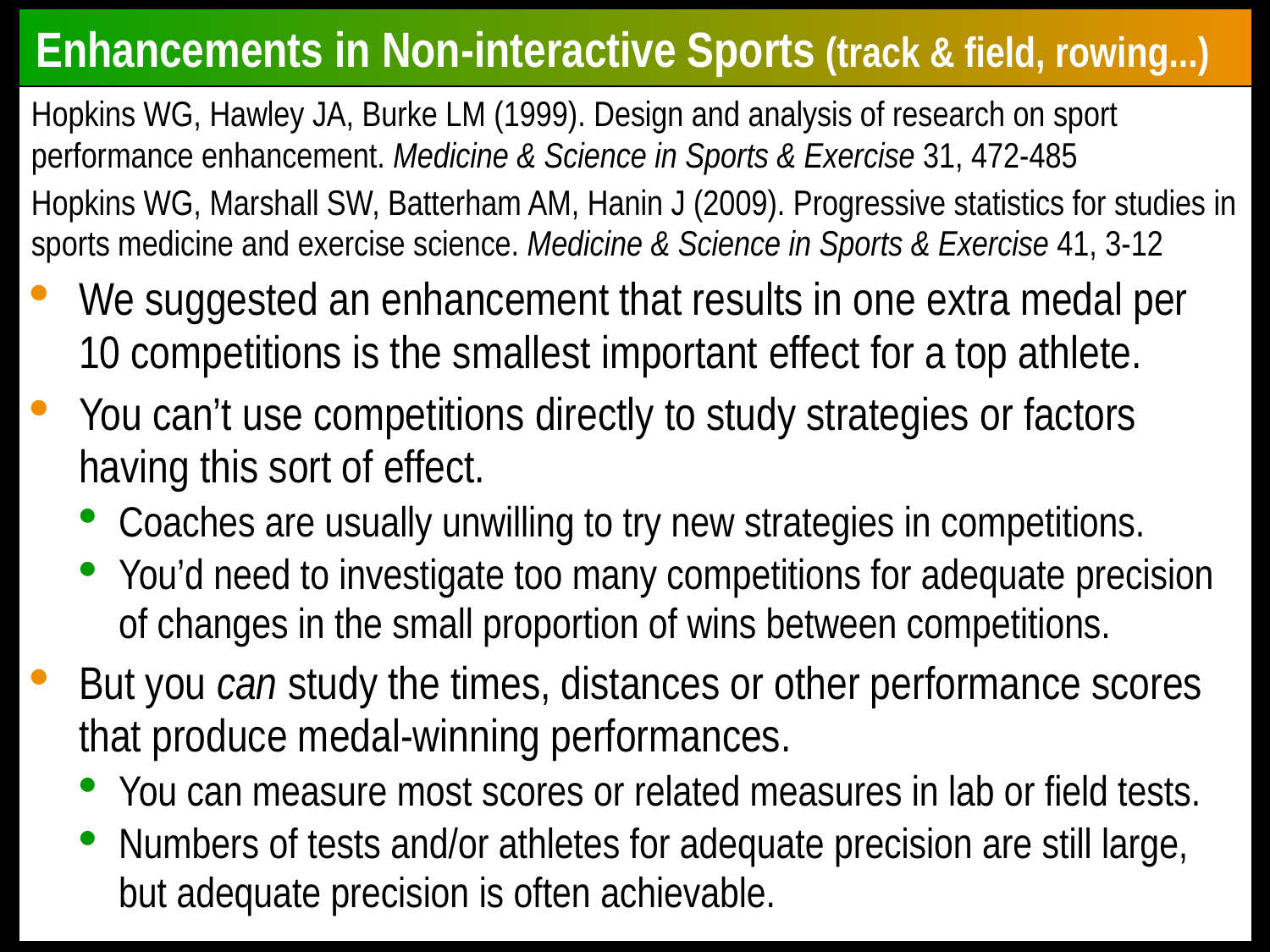

# Enhancements in Non-interactive Sports (track & field, rowing...)
Hopkins WG, Hawley JA, Burke LM (1999). Design and analysis of research on sport performance enhancement. Medicine & Science in Sports & Exercise 31, 472-485
Hopkins WG, Marshall SW, Batterham AM, Hanin J (2009). Progressive statistics for studies in sports medicine and exercise science. Medicine & Science in Sports & Exercise 41, 3-12
We suggested an enhancement that results in one extra medal per 10 competitions is the smallest important effect for a top athlete.
You can’t use competitions directly to study strategies or factors having this sort of effect.
Coaches are usually unwilling to try new strategies in competitions.
You’d need to investigate too many competitions for adequate precision of changes in the small proportion of wins between competitions.
But you can study the times, distances or other performance scores that produce medal-winning performances.
You can measure most scores or related measures in lab or field tests.
Numbers of tests and/or athletes for adequate precision are still large, but adequate precision is often achievable.